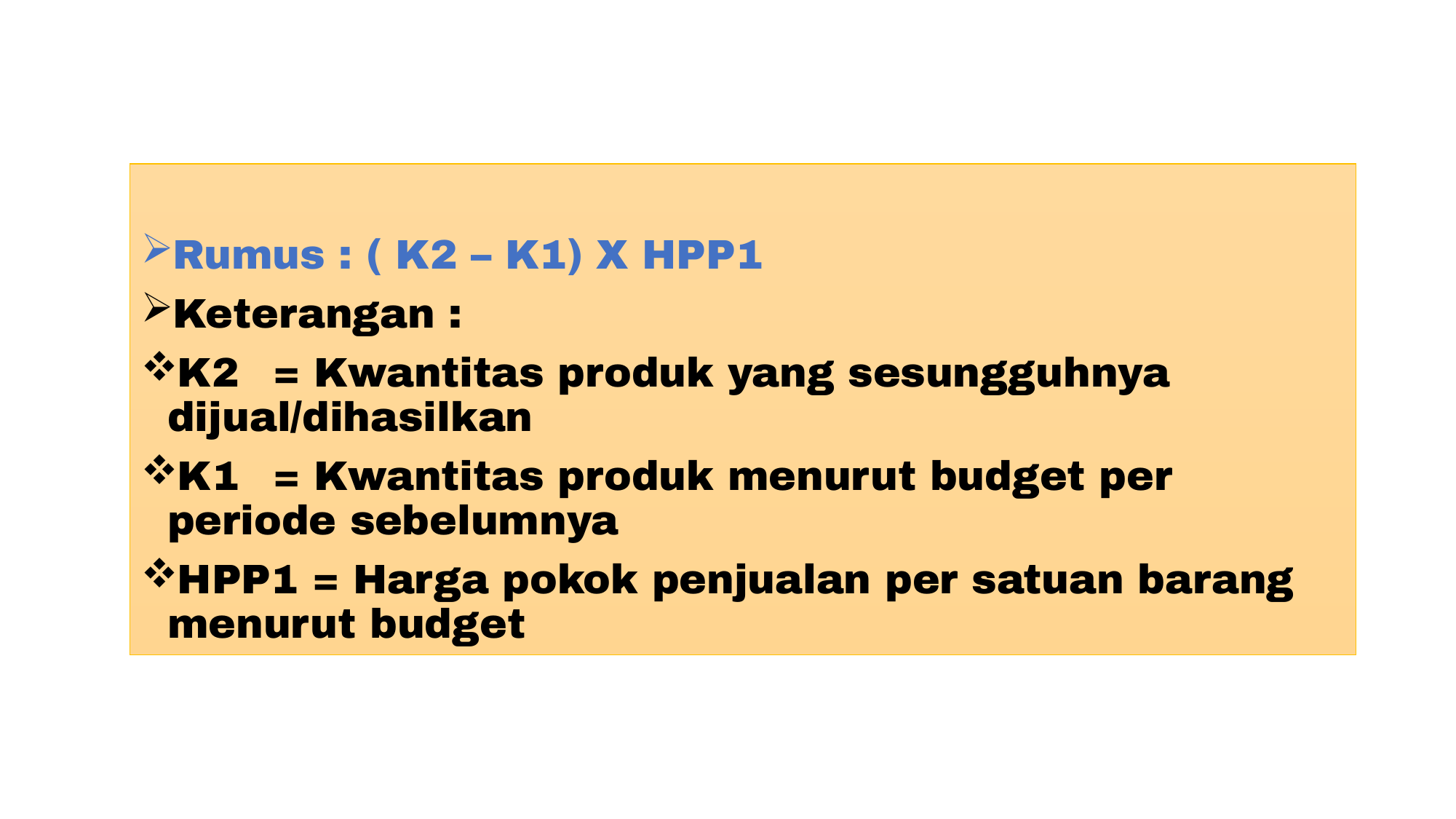

Rumus : ( K2 – K1) X HPP1
Keterangan :
K2	= Kwantitas produk yang sesungguhnya dijual/dihasilkan
K1	= Kwantitas produk menurut budget per periode sebelumnya
HPP1 = Harga pokok penjualan per satuan barang menurut budget